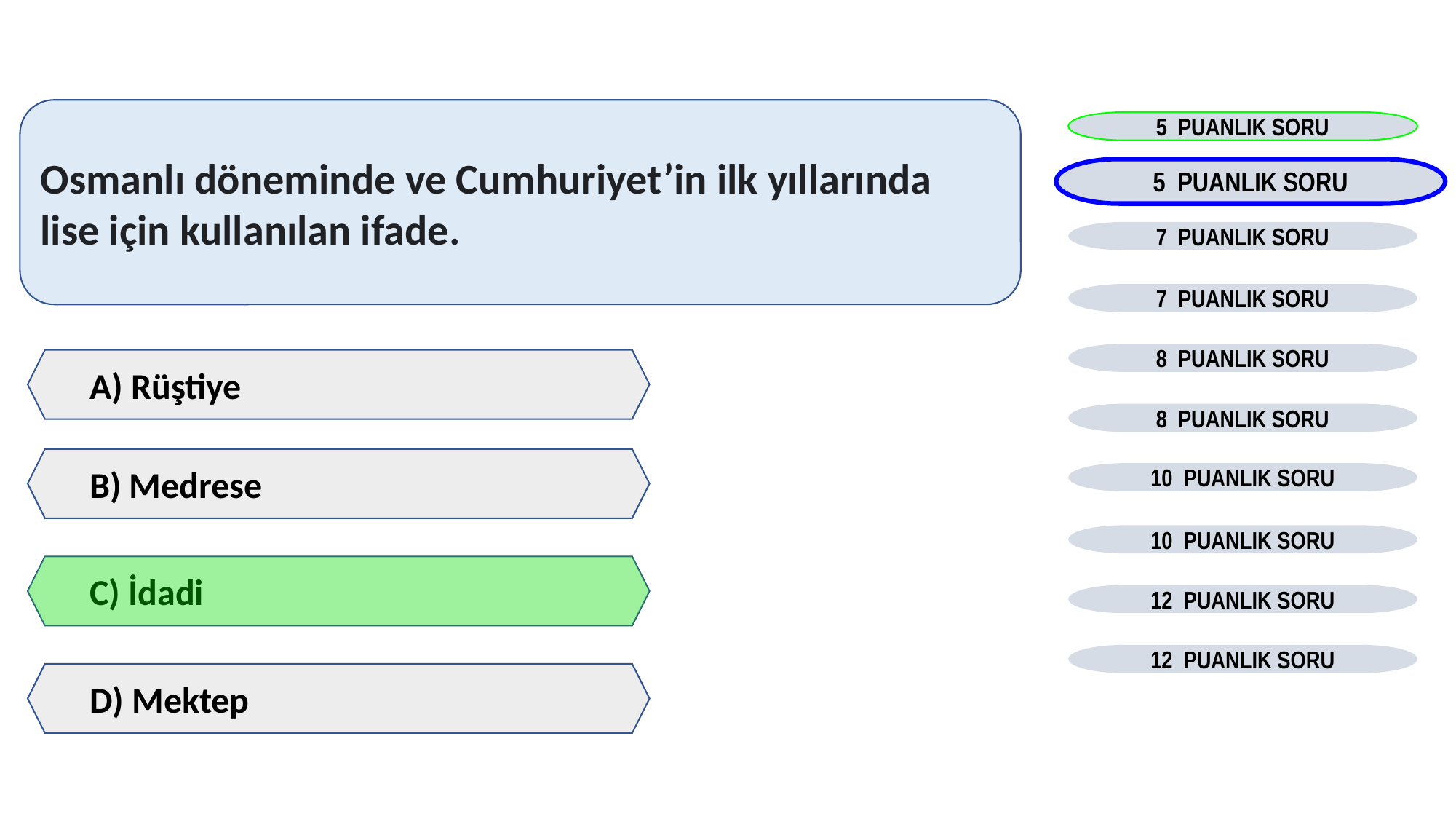

Osmanlı döneminde ve Cumhuriyet’in ilk yıllarında lise için kullanılan ifade.
5  PUANLIK SORU
5  PUANLIK SORU
7  PUANLIK SORU
7  PUANLIK SORU
8  PUANLIK SORU
A) Rüştiye
8  PUANLIK SORU
B) Medrese
10  PUANLIK SORU
10  PUANLIK SORU
C) İdadi

12  PUANLIK SORU
12  PUANLIK SORU
D) Mektep